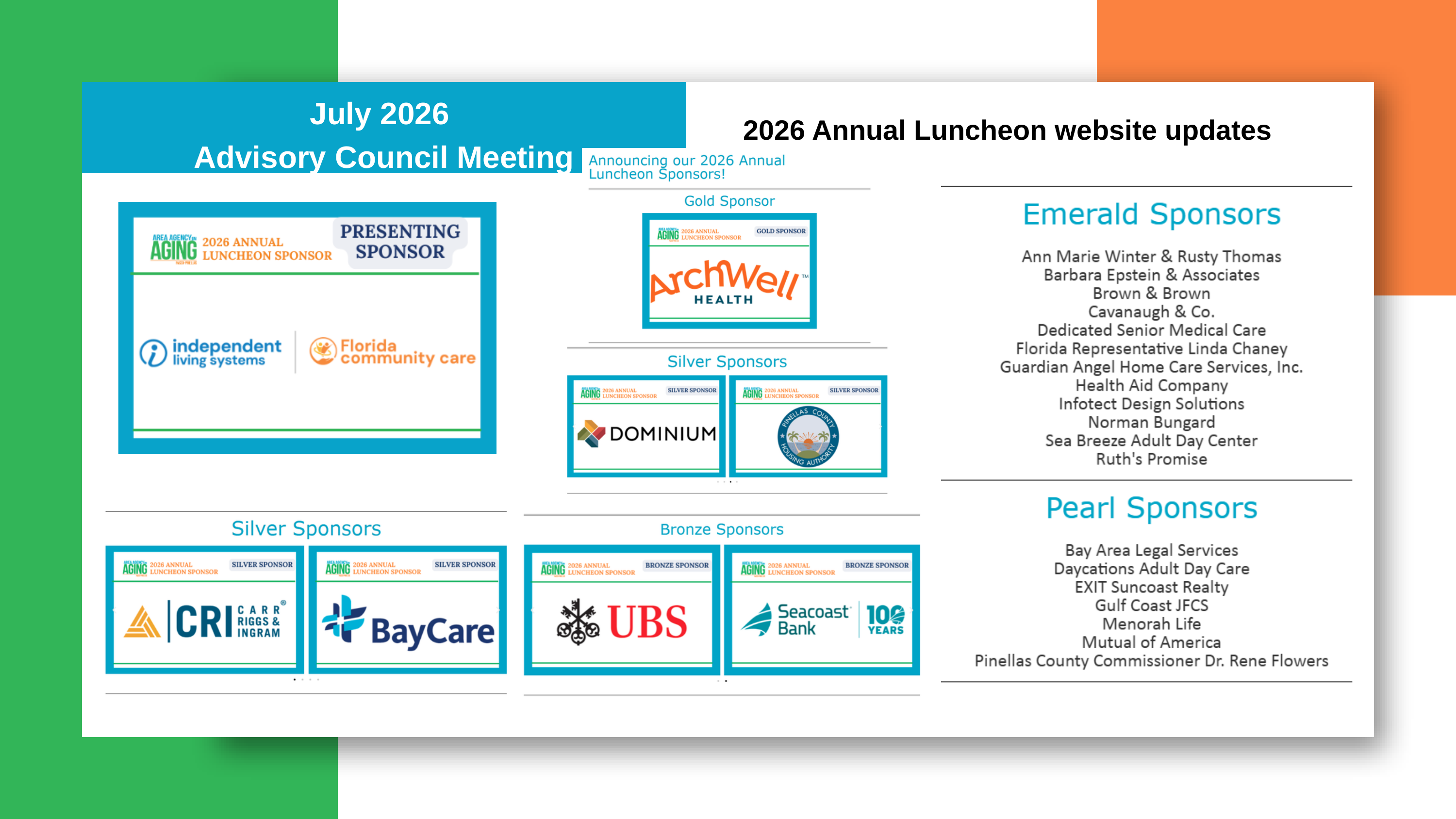

July 2026
Advisory Council Meeting
2026 Annual Luncheon website updates